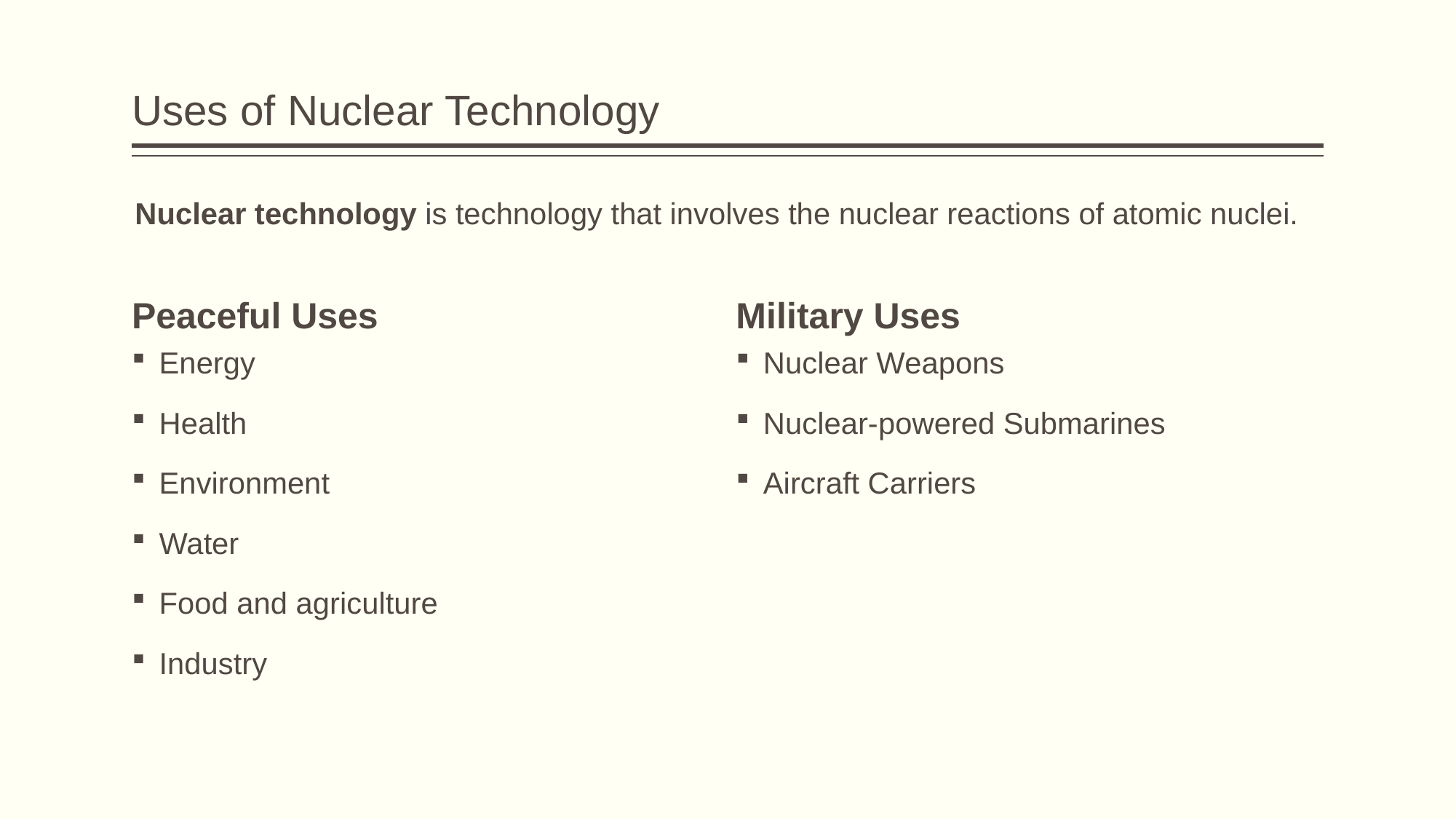

# Uses of Nuclear Technology
Nuclear technology is technology that involves the nuclear reactions of atomic nuclei.
Peaceful Uses
Military Uses
Energy
Health
Environment
Water
Food and agriculture
Industry

Nuclear Weapons
Nuclear-powered Submarines
Aircraft Carriers